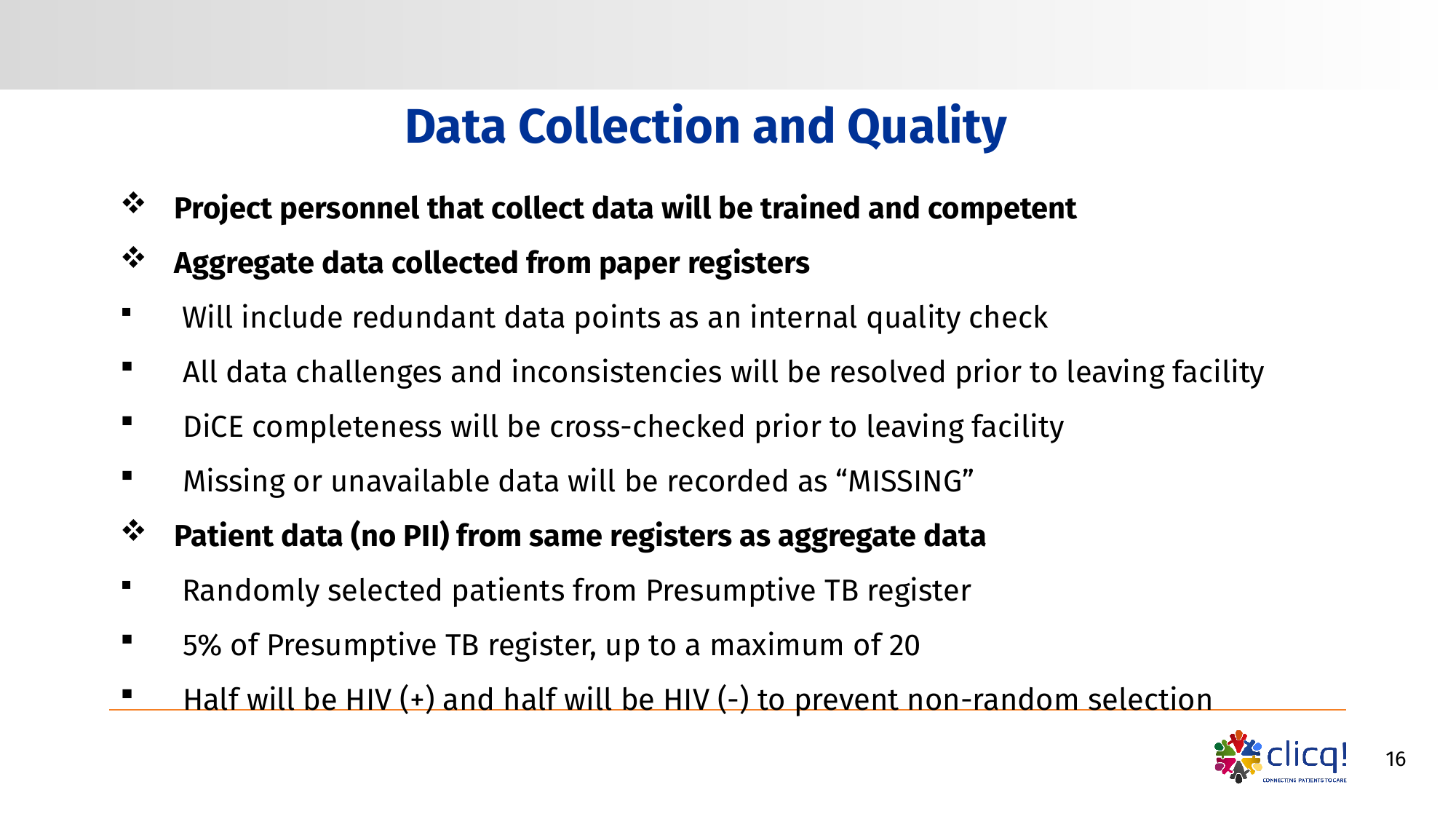

# Data Collection and Quality
Project personnel that collect data will be trained and competent
Aggregate data collected from paper registers
 Will include redundant data points as an internal quality check
 All data challenges and inconsistencies will be resolved prior to leaving facility
 DiCE completeness will be cross-checked prior to leaving facility
 Missing or unavailable data will be recorded as “MISSING”
Patient data (no PII) from same registers as aggregate data
 Randomly selected patients from Presumptive TB register
 5% of Presumptive TB register, up to a maximum of 20
 Half will be HIV (+) and half will be HIV (-) to prevent non-random selection

16